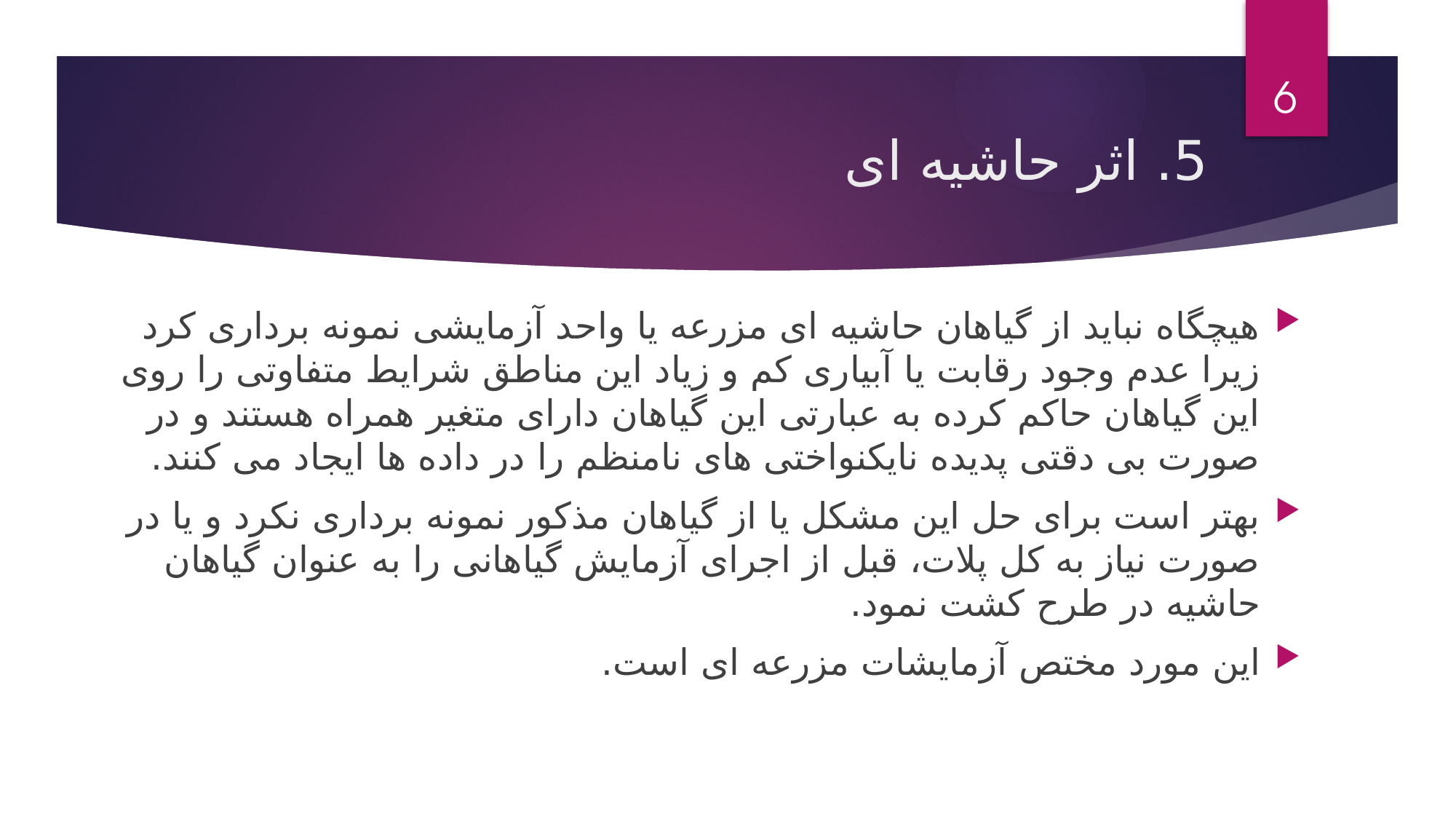

6
# 5. اثر حاشیه ای
هیچگاه نباید از گیاهان حاشیه ای مزرعه یا واحد آزمایشی نمونه برداری کرد زیرا عدم وجود رقابت یا آبیاری کم و زیاد این مناطق شرایط متفاوتی را روی این گیاهان حاکم کرده به عبارتی این گیاهان دارای متغیر همراه هستند و در صورت بی دقتی پدیده نایکنواختی های نامنظم را در داده ها ایجاد می کنند.
بهتر است برای حل این مشکل یا از گیاهان مذکور نمونه برداری نکرد و یا در صورت نیاز به کل پلات، قبل از اجرای آزمایش گیاهانی را به عنوان گیاهان حاشیه در طرح کشت نمود.
این مورد مختص آزمایشات مزرعه ای است.